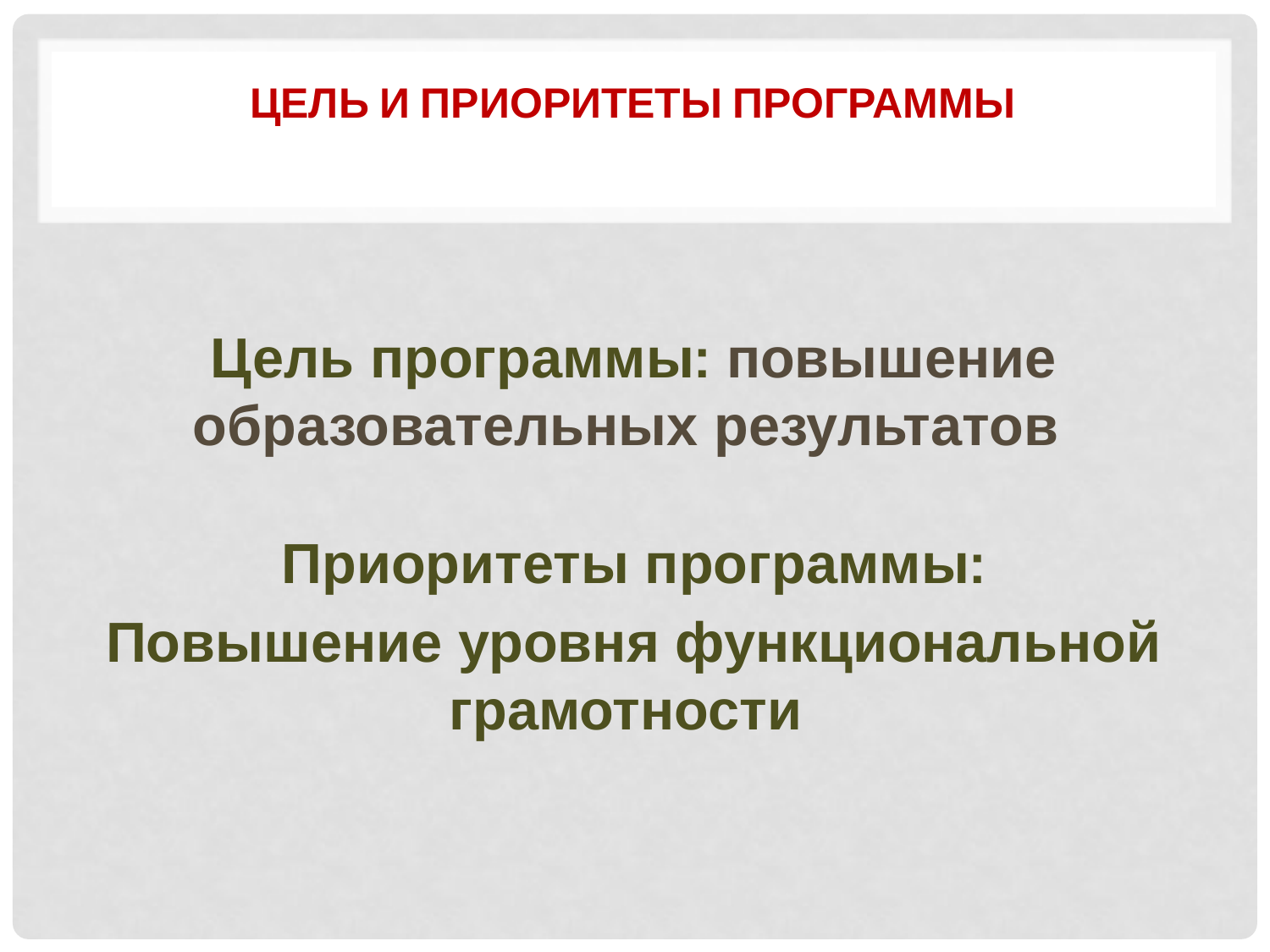

# Цель и приоритеты Программы

Цель программы: повышение образовательных результатов

Приоритеты программы:
Повышение уровня функциональной грамотности